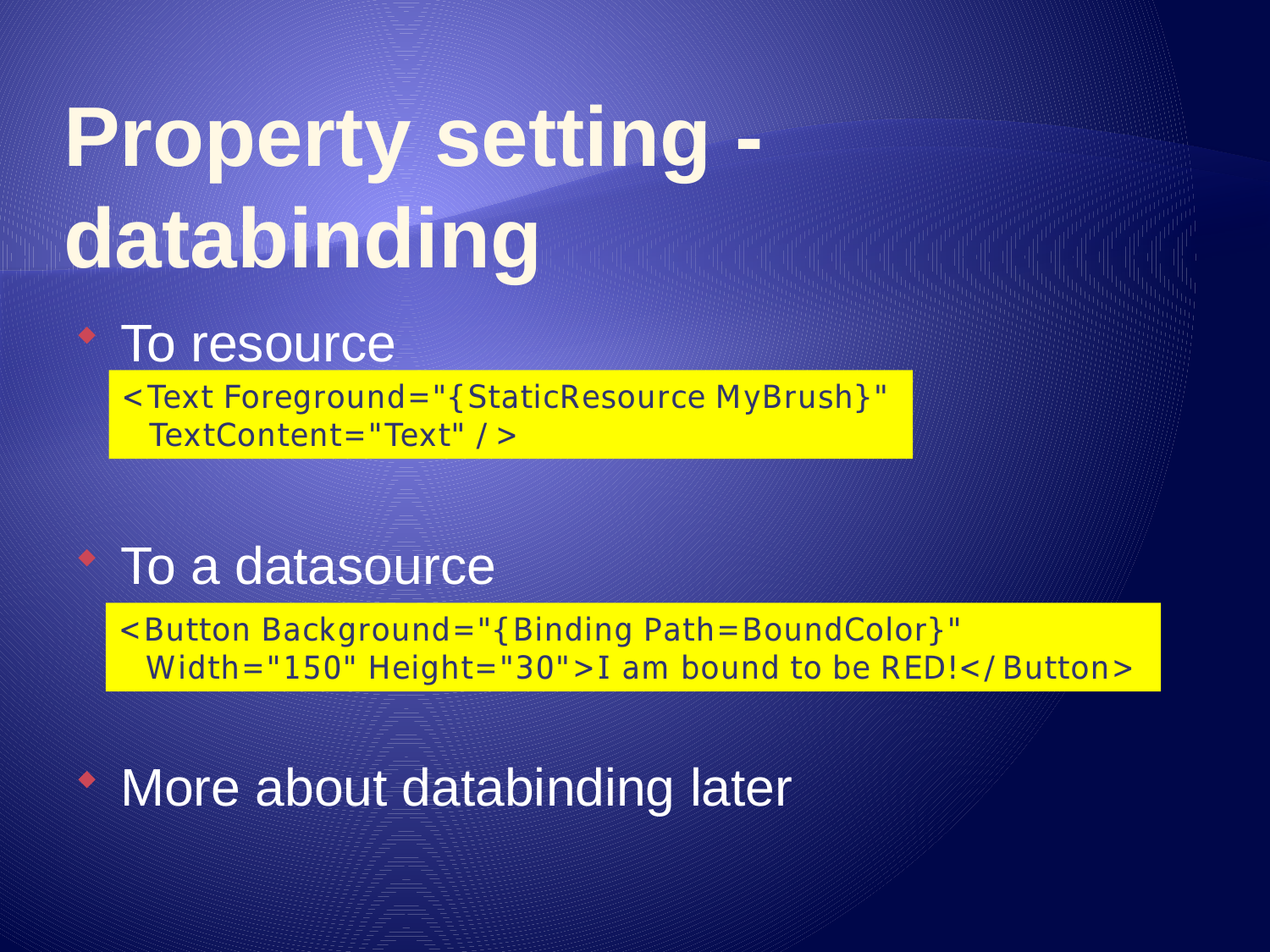

# Property setting - databinding
To resource

To a datasource

More about databinding later
<Text Foreground="{StaticResource MyBrush}"
   TextContent="Text" />
<Button Background="{Binding Path=BoundColor}"
   Width="150" Height="30">I am bound to be RED!</Button>